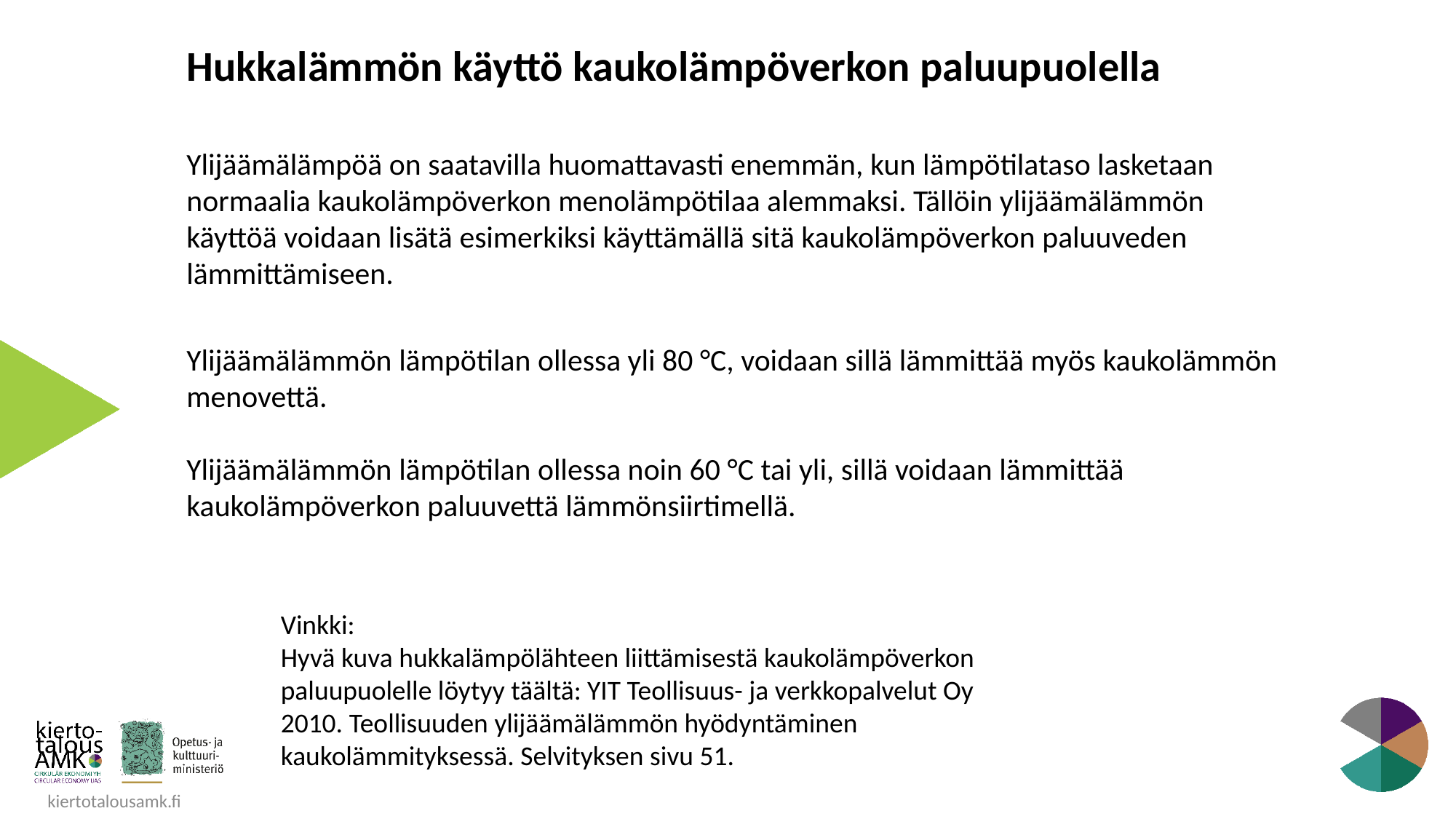

Hukkalämmön käyttö kaukolämpöverkon paluupuolella

Ylijäämälämpöä on saatavilla huomattavasti enemmän, kun lämpötilataso lasketaan normaalia kaukolämpöverkon menolämpötilaa alemmaksi. Tällöin ylijäämälämmön käyttöä voidaan lisätä esimerkiksi käyttämällä sitä kaukolämpöverkon paluuveden lämmittämiseen.
Ylijäämälämmön lämpötilan ollessa yli 80 °C, voidaan sillä lämmittää myös kaukolämmön menovettä.

Ylijäämälämmön lämpötilan ollessa noin 60 °C tai yli, sillä voidaan lämmittää kaukolämpöverkon paluuvettä lämmönsiirtimellä.
Vinkki:
Hyvä kuva hukkalämpölähteen liittämisestä kaukolämpöverkon paluupuolelle löytyy täältä: YIT Teollisuus- ja verkkopalvelut Oy 2010. Teollisuuden ylijäämälämmön hyödyntäminen kaukolämmityksessä. Selvityksen sivu 51.
kiertotalousamk.fi